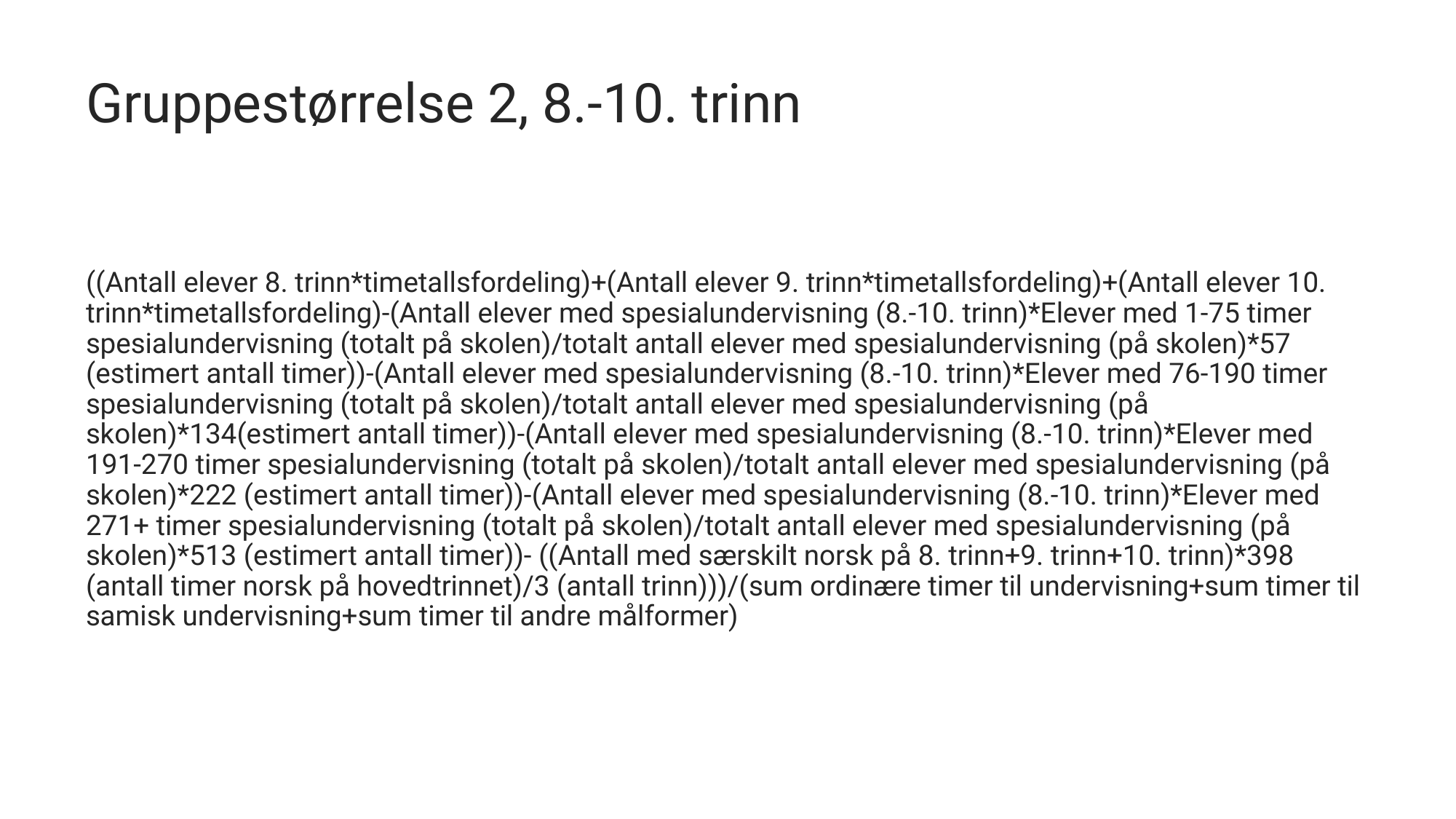

# Gruppestørrelse 2, 8.-10. trinn
((Antall elever 8. trinn*timetallsfordeling)+(Antall elever 9. trinn*timetallsfordeling)+(Antall elever 10. trinn*timetallsfordeling)-(Antall elever med spesialundervisning (8.-10. trinn)*Elever med 1-75 timer spesialundervisning (totalt på skolen)/totalt antall elever med spesialundervisning (på skolen)*57 (estimert antall timer))-(Antall elever med spesialundervisning (8.-10. trinn)*Elever med 76-190 timer spesialundervisning (totalt på skolen)/totalt antall elever med spesialundervisning (på skolen)*134(estimert antall timer))-(Antall elever med spesialundervisning (8.-10. trinn)*Elever med 191-270 timer spesialundervisning (totalt på skolen)/totalt antall elever med spesialundervisning (på skolen)*222 (estimert antall timer))-(Antall elever med spesialundervisning (8.-10. trinn)*Elever med 271+ timer spesialundervisning (totalt på skolen)/totalt antall elever med spesialundervisning (på skolen)*513 (estimert antall timer))- ((Antall med særskilt norsk på 8. trinn+9. trinn+10. trinn)*398 (antall timer norsk på hovedtrinnet)/3 (antall trinn)))/(sum ordinære timer til undervisning+sum timer til samisk undervisning+sum timer til andre målformer)